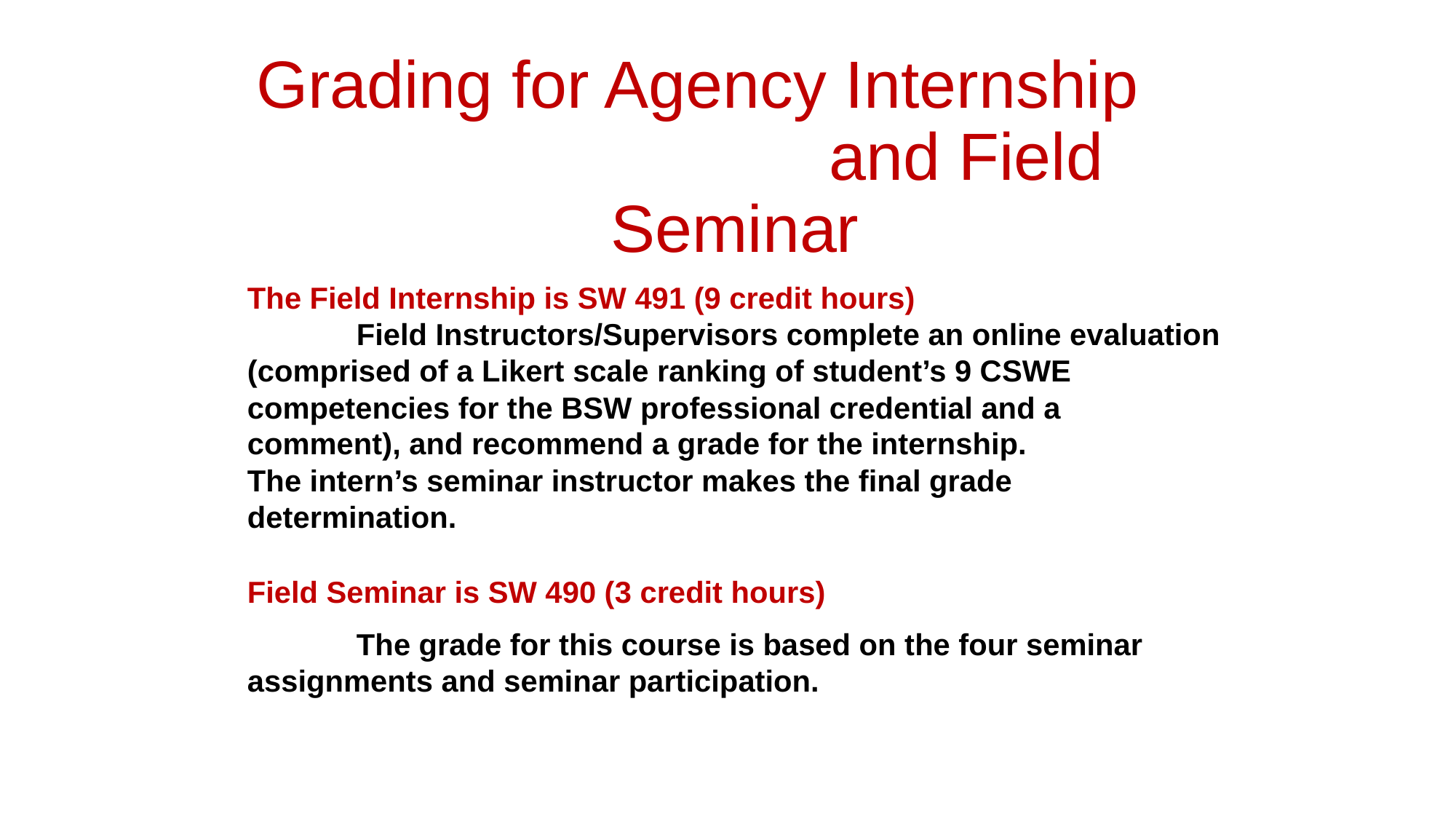

# Grading for Agency Internship                              and Field Seminar
The Field Internship is SW 491 (9 credit hours)
	Field Instructors/Supervisors complete an online evaluation 	(comprised of a Likert scale ranking of student’s 9 CSWE 	competencies for the BSW professional credential and a 	comment), and recommend a grade for the internship.               	The intern’s seminar instructor makes the final grade 	determination.

Field Seminar is SW 490 (3 credit hours)
	The grade for this course is based on the four seminar 	assignments and seminar participation.